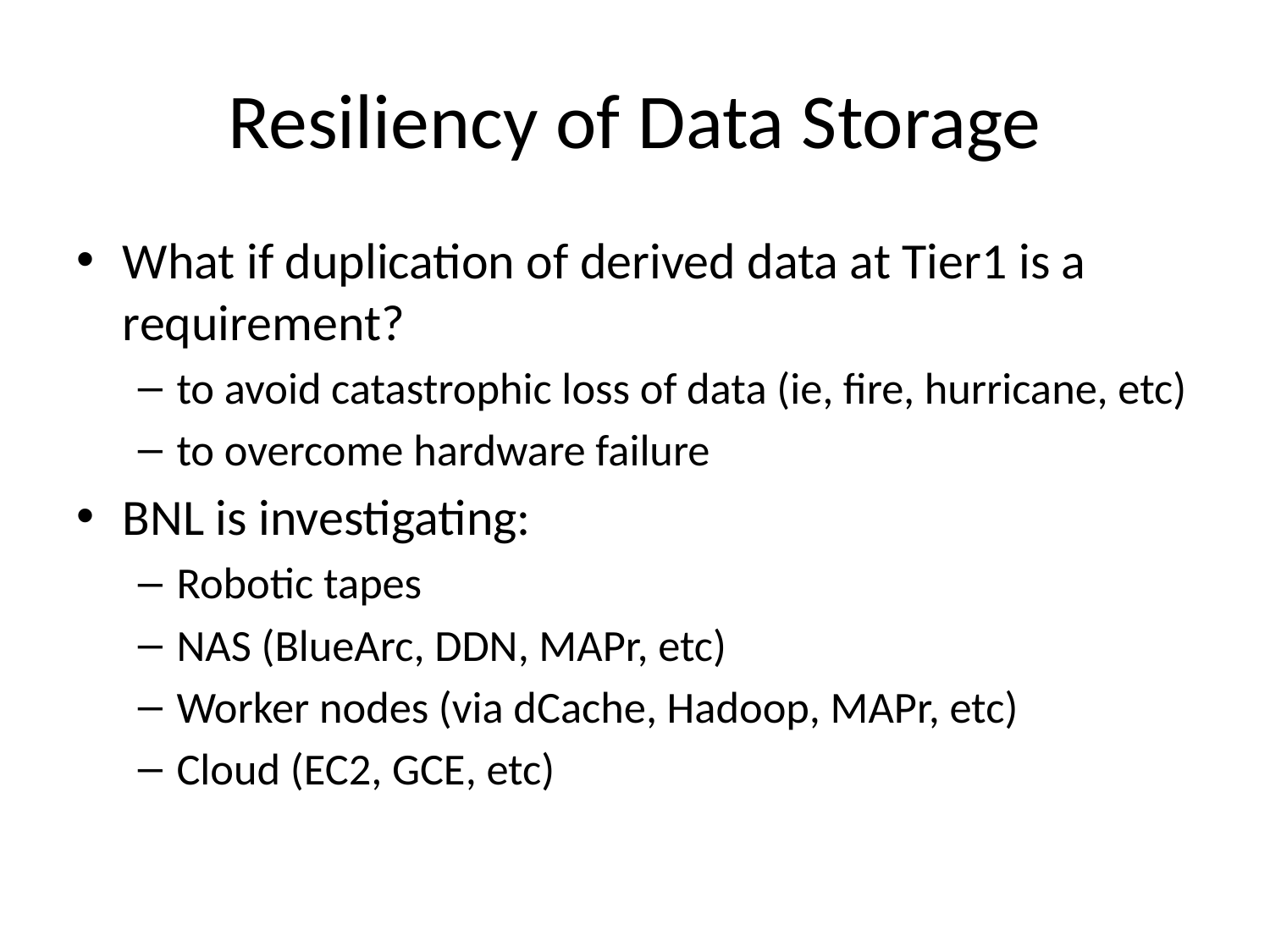

# Resiliency of Data Storage
What if duplication of derived data at Tier1 is a requirement?
to avoid catastrophic loss of data (ie, fire, hurricane, etc)
to overcome hardware failure
BNL is investigating:
Robotic tapes
NAS (BlueArc, DDN, MAPr, etc)
Worker nodes (via dCache, Hadoop, MAPr, etc)
Cloud (EC2, GCE, etc)